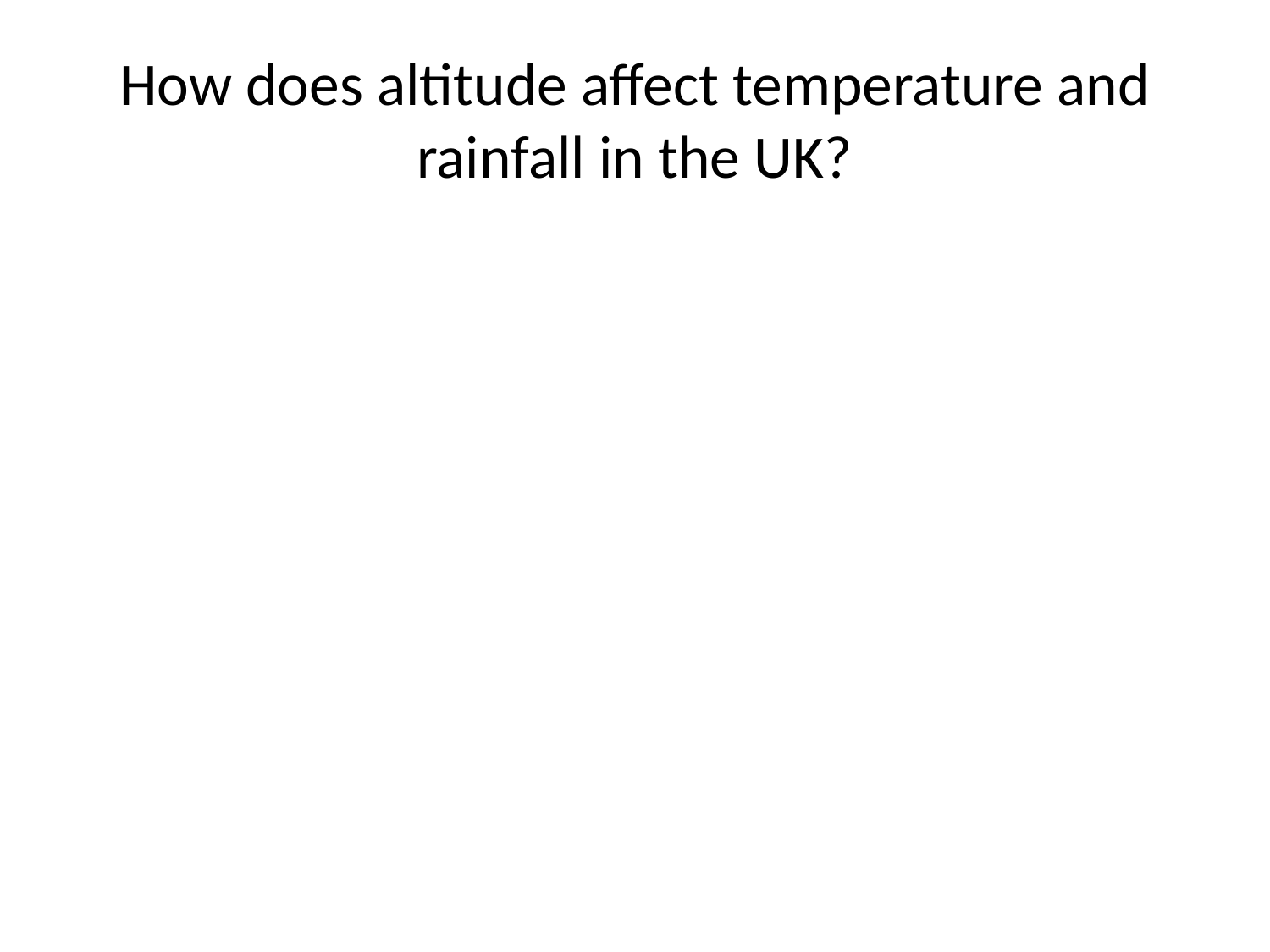

# How does altitude affect temperature and rainfall in the UK?